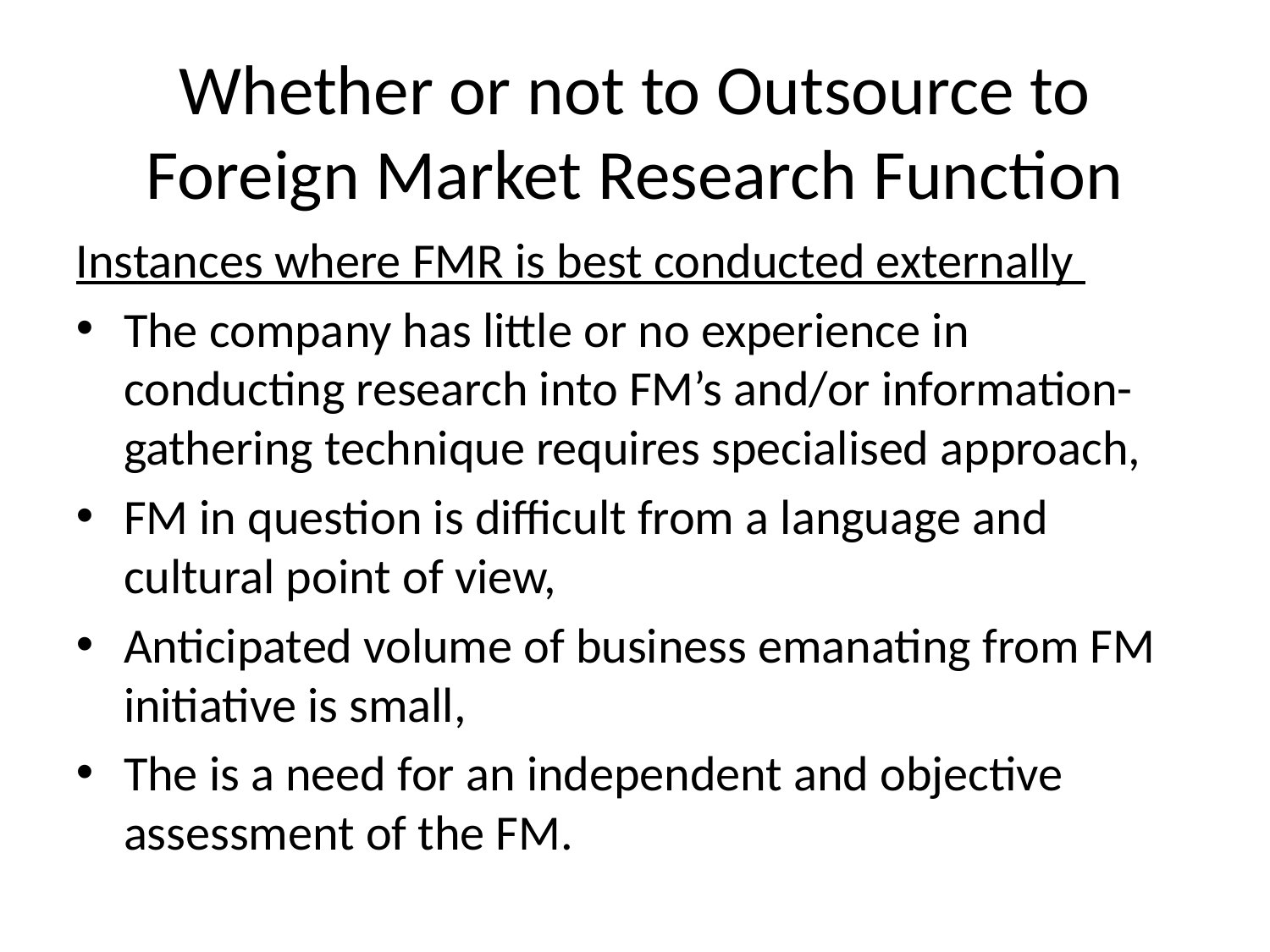

# Whether or not to Outsource to Foreign Market Research Function
Instances where FMR is best conducted externally
The company has little or no experience in conducting research into FM’s and/or information-gathering technique requires specialised approach,
FM in question is difficult from a language and cultural point of view,
Anticipated volume of business emanating from FM initiative is small,
The is a need for an independent and objective assessment of the FM.